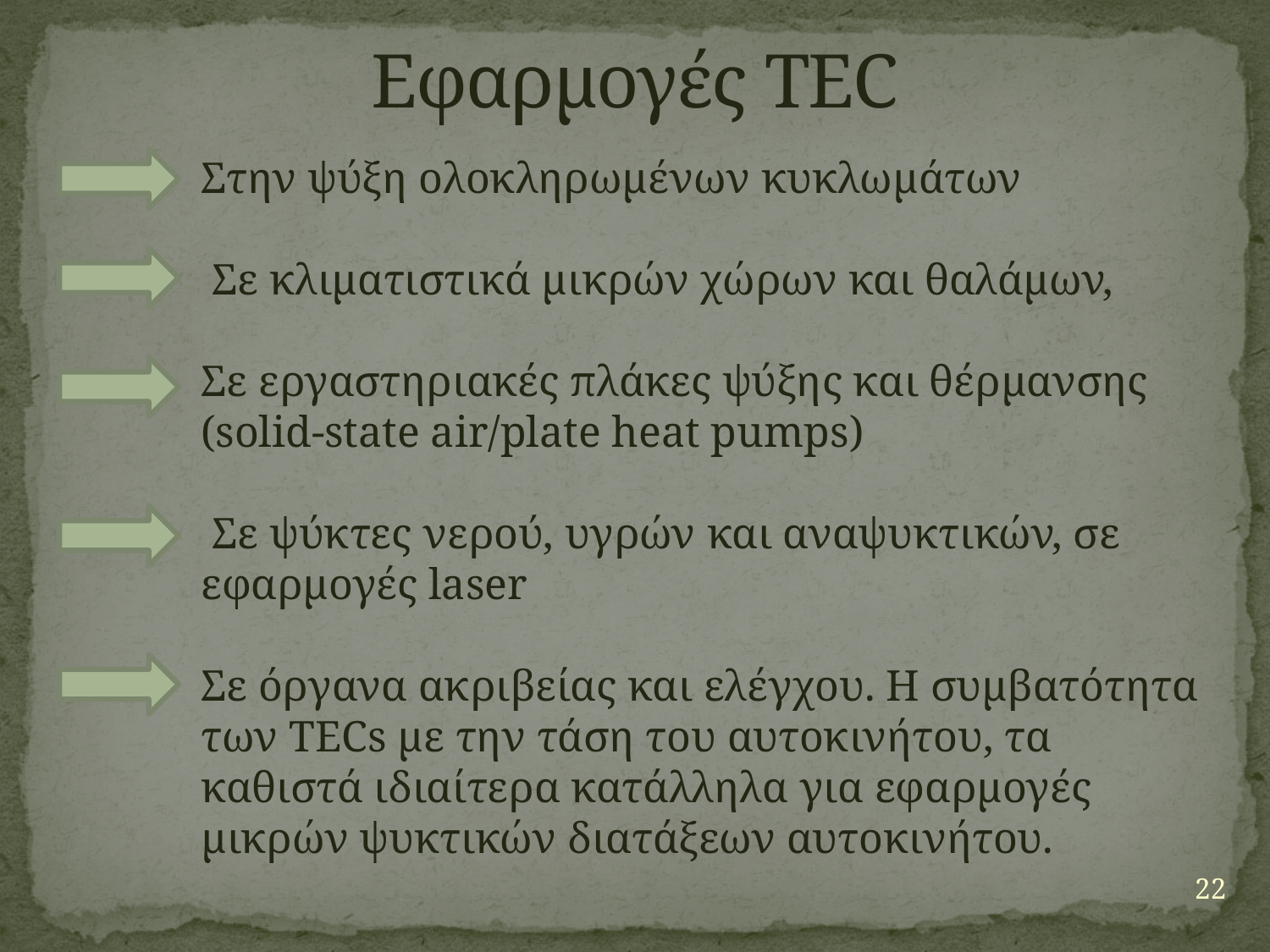

# Εφαρμογές TEC
Στην ψύξη ολοκληρωμένων κυκλωμάτων

 Σε κλιματιστικά μικρών χώρων και θαλάμων,

Σε εργαστηριακές πλάκες ψύξης και θέρμανσης (solid-state air/plate heat pumps)

 Σε ψύκτες νερού, υγρών και αναψυκτικών, σε εφαρμογές laser

Σε όργανα ακριβείας και ελέγχου. Η συμβατότητα των TECs με την τάση του αυτοκινήτου, τα καθιστά ιδιαίτερα κατάλληλα για εφαρμογές μικρών ψυκτικών διατάξεων αυτοκινήτου.

22